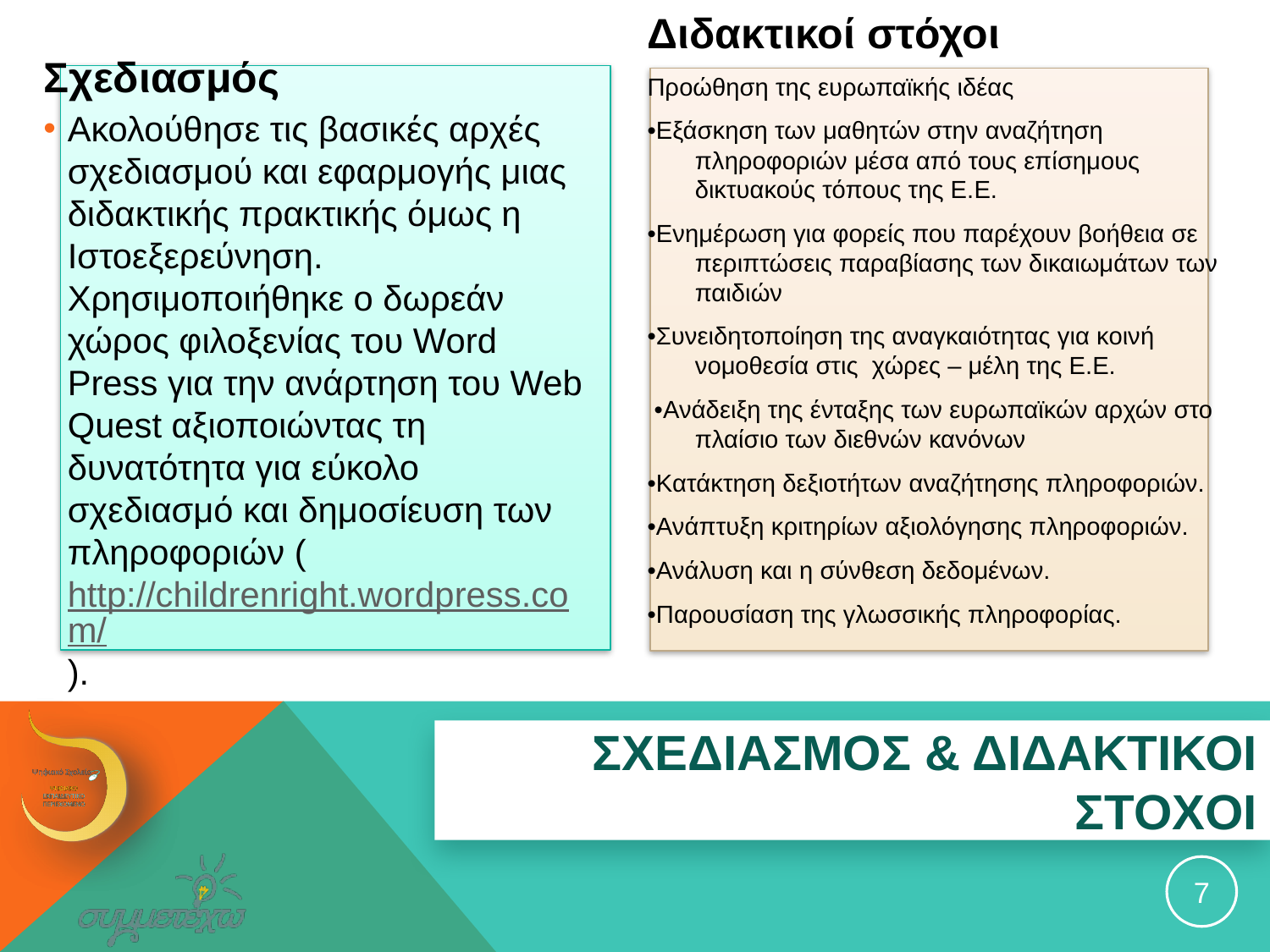

Διδακτικοί στόχοι
Προώθηση της ευρωπαϊκής ιδέας
•Εξάσκηση των μαθητών στην αναζήτηση πληροφοριών μέσα από τους επίσημους δικτυακούς τόπους της Ε.Ε.
•Ενημέρωση για φορείς που παρέχουν βοήθεια σε περιπτώσεις παραβίασης των δικαιωμάτων των παιδιών
•Συνειδητοποίηση της αναγκαιότητας για κοινή νομοθεσία στις  χώρες – μέλη της Ε.Ε.
 •Ανάδειξη της ένταξης των ευρωπαϊκών αρχών στο πλαίσιο των διεθνών κανόνων
•Κατάκτηση δεξιοτήτων αναζήτησης πληροφοριών.
•Ανάπτυξη κριτηρίων αξιολόγησης πληροφοριών.
•Ανάλυση και η σύνθεση δεδομένων.
•Παρουσίαση της γλωσσικής πληροφορίας.

Σχεδιασμός
Ακολούθησε τις βασικές αρχές σχεδιασμού και εφαρμογής μιας διδακτικής πρακτικής όμως η Ιστοεξερεύνηση. Χρησιμοποιήθηκε ο δωρεάν χώρος φιλοξενίας του Word Press για την ανάρτηση του Web Quest αξιοποιώντας τη δυνατότητα για εύκολο σχεδιασμό και δημοσίευση των πληροφοριών (http://childrenright.wordpress.com/).
# ΣΧΕΔΙΑΣΜΟΣ & ΔΙΔΑΚΤΙΚΟΙ ΣΤΟΧΟΙ
7